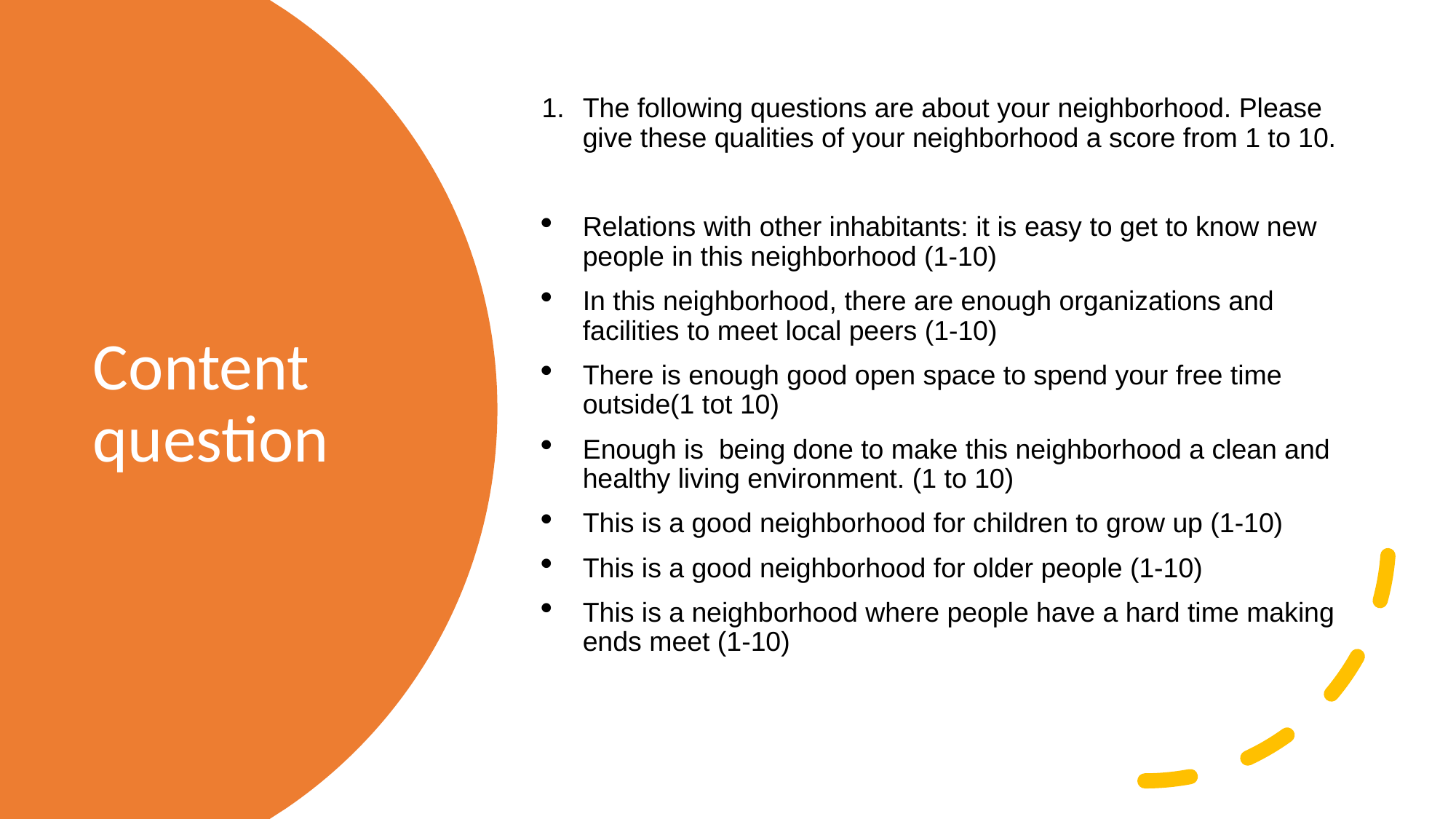

The following questions are about your neighborhood. Please give these qualities of your neighborhood a score from 1 to 10.

Relations with other inhabitants: it is easy to get to know new people in this neighborhood (1-10)
In this neighborhood, there are enough organizations and facilities to meet local peers (1-10)
There is enough good open space to spend your free time outside(1 tot 10)
Enough is  being done to make this neighborhood a clean and healthy living environment. (1 to 10)
This is a good neighborhood for children to grow up (1-10)
This is a good neighborhood for older people (1-10)
This is a neighborhood where people have a hard time making ends meet (1-10)

# Content question